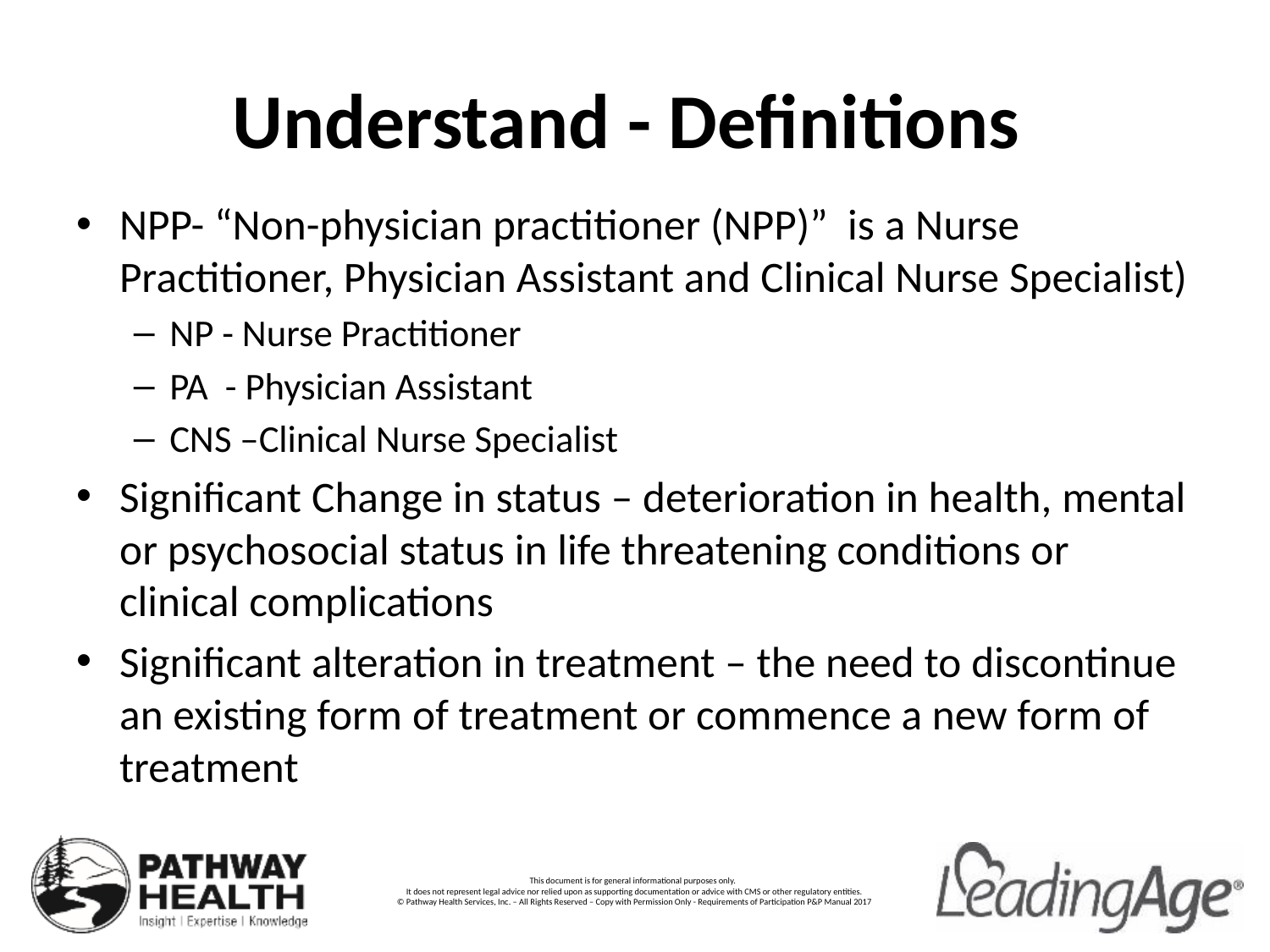

# Understand - Definitions
NPP- “Non-physician practitioner (NPP)”  is a Nurse Practitioner, Physician Assistant and Clinical Nurse Specialist)
NP - Nurse Practitioner
PA  - Physician Assistant
CNS –Clinical Nurse Specialist
Significant Change in status – deterioration in health, mental or psychosocial status in life threatening conditions or clinical complications
Significant alteration in treatment – the need to discontinue an existing form of treatment or commence a new form of treatment